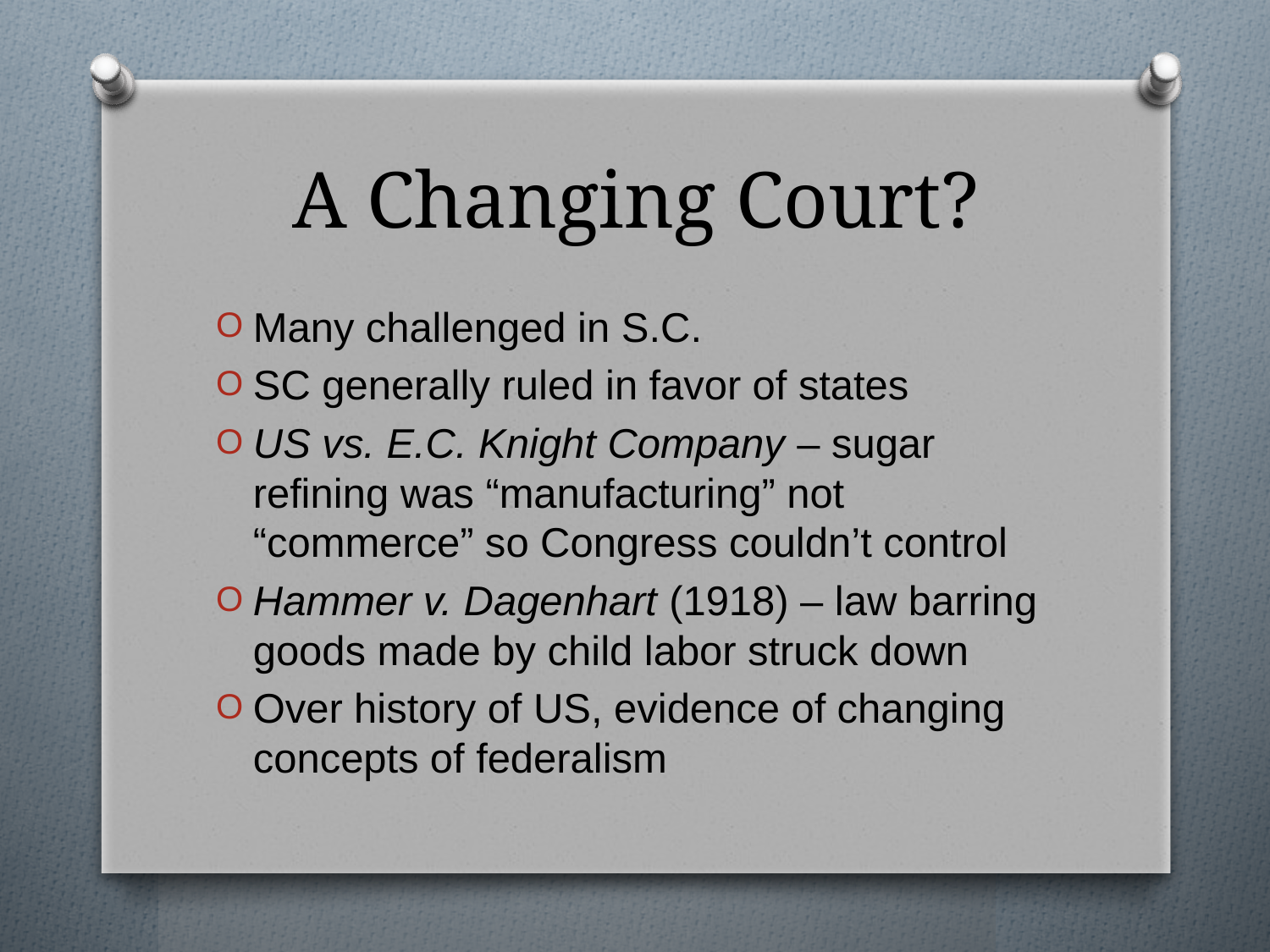

# A Changing Court?
Many challenged in S.C.
SC generally ruled in favor of states
US vs. E.C. Knight Company – sugar refining was “manufacturing” not “commerce” so Congress couldn’t control
Hammer v. Dagenhart (1918) – law barring goods made by child labor struck down
Over history of US, evidence of changing concepts of federalism